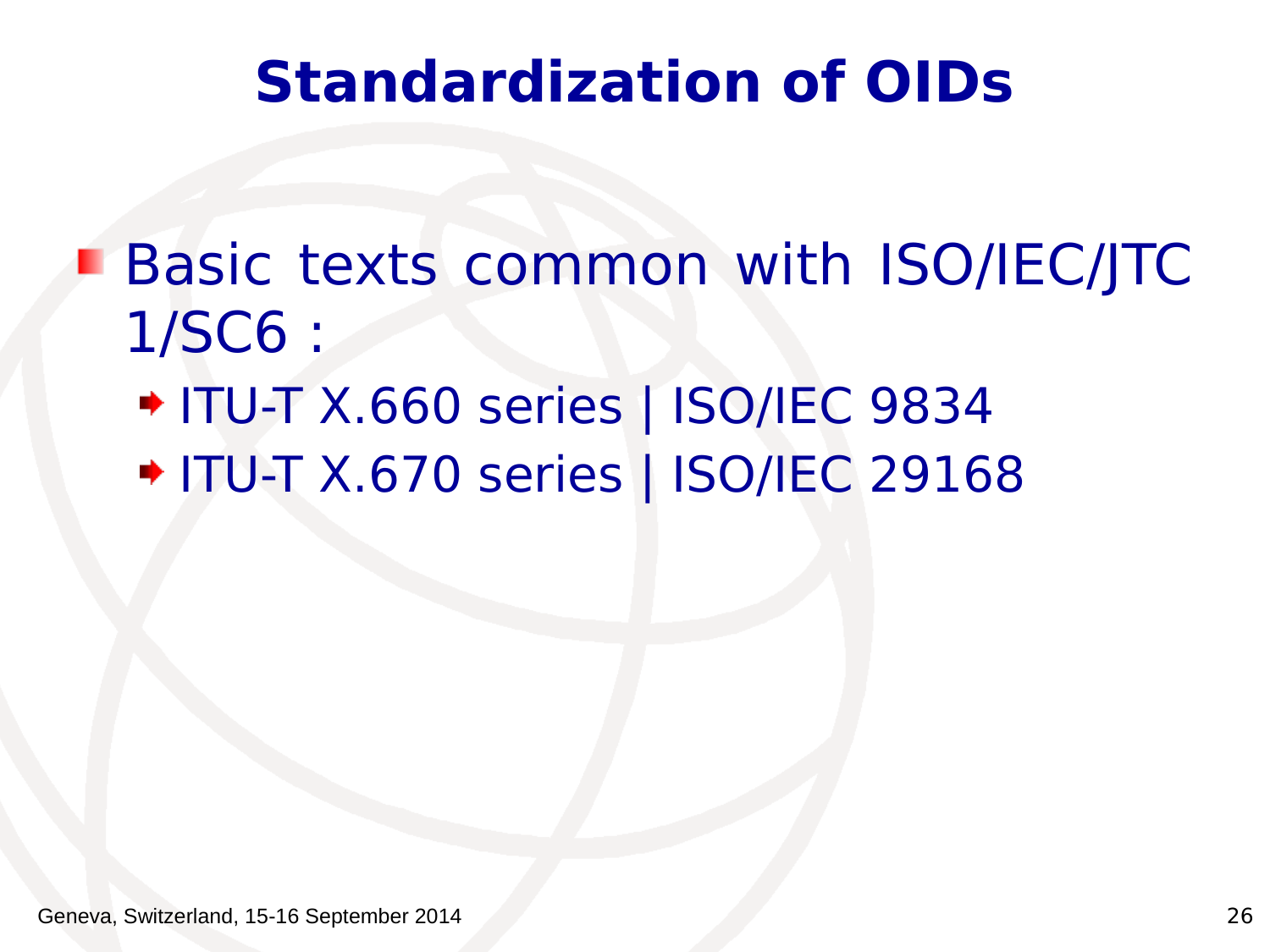

# Standardization of OIDs
Basic texts common with ISO/IEC/JTC 1/SC6 :
ITU-T X.660 series | ISO/IEC 9834
ITU-T X.670 series | ISO/IEC 29168
Geneva, Switzerland, 15-16 September 2014
26